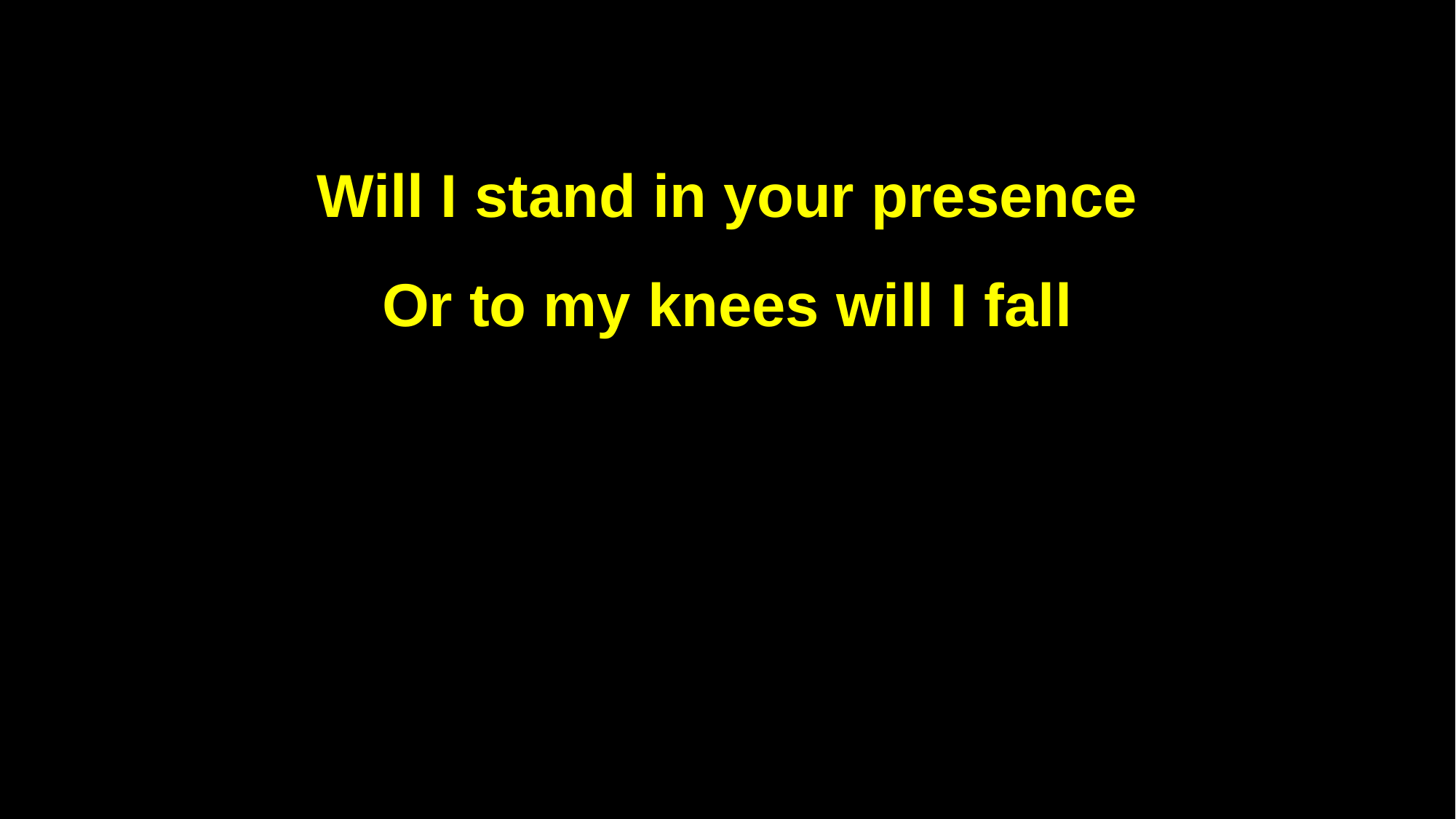

Will I stand in your presence
Or to my knees will I fall